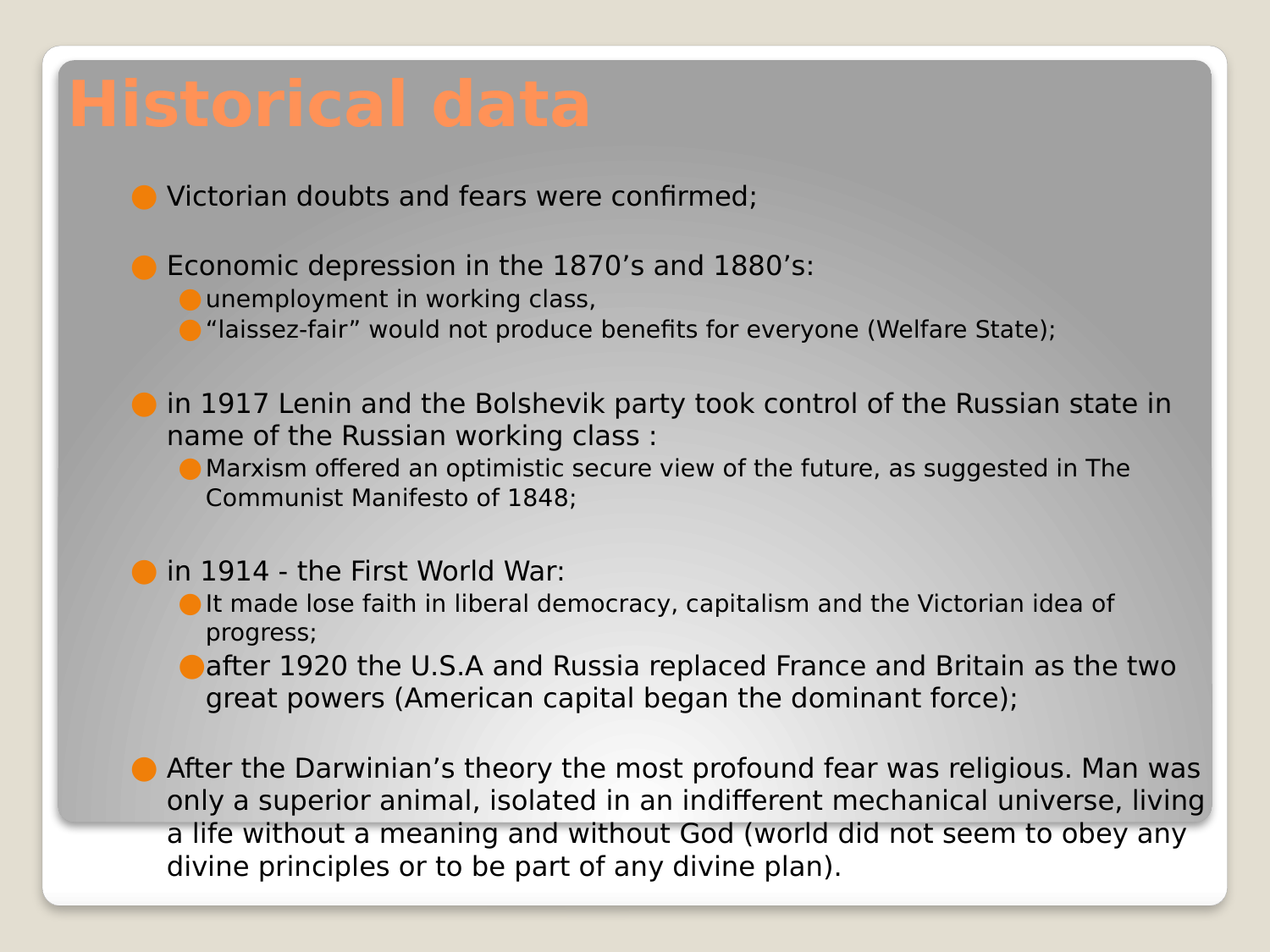

# Historical data
Victorian doubts and fears were confirmed;

Economic depression in the 1870’s and 1880’s:
unemployment in working class,
“laissez-fair” would not produce benefits for everyone (Welfare State);

in 1917 Lenin and the Bolshevik party took control of the Russian state in  name of the Russian working class :
Marxism offered an optimistic secure view of the future, as suggested in The Communist Manifesto of 1848;

in 1914 - the First World War:
It made lose faith in liberal democracy, capitalism and the Victorian idea of progress;
after 1920 the U.S.A and Russia replaced France and Britain as the two great powers (American capital began the dominant force);

After the Darwinian’s theory the most profound fear was religious. Man was only a superior animal, isolated in an indifferent mechanical universe, living a life without a meaning and without God (world did not seem to obey any divine principles or to be part of any divine plan).